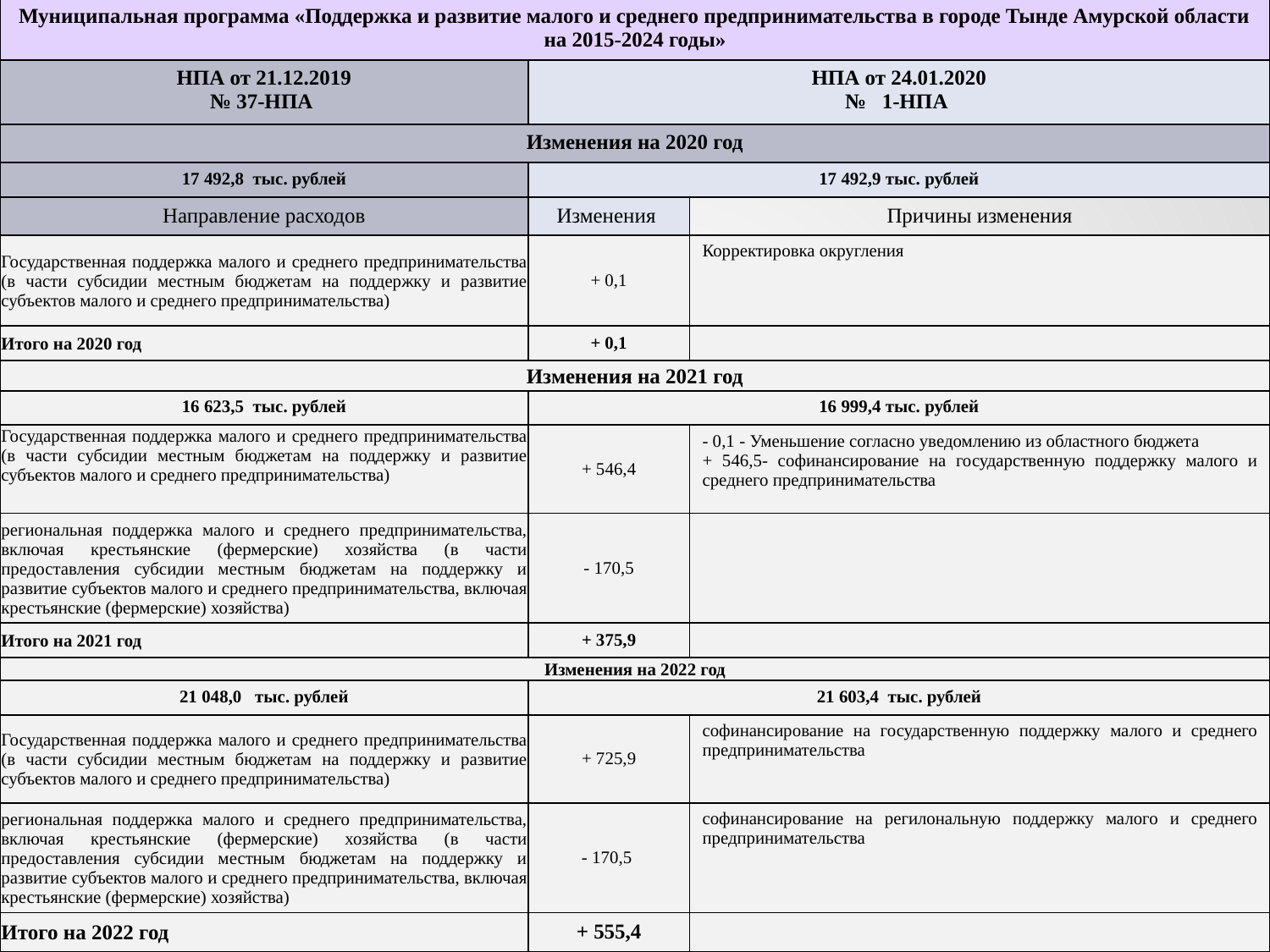

| Муниципальная программа «Поддержка и развитие малого и среднего предпринимательства в городе Тынде Амурской области на 2015-2024 годы» |  |  |
| --- | --- | --- |
| НПА от 21.12.2019 № 37-НПА | НПА от 24.01.2020 № 1-НПА |  |
| Изменения на 2020 год |  |  |
| 17 492,8 тыс. рублей | 17 492,9 тыс. рублей |  |
| Направление расходов | Изменения | Причины изменения |
| Государственная поддержка малого и среднего предпринимательства (в части субсидии местным бюджетам на поддержку и развитие субъектов малого и среднего предпринимательства) | + 0,1 | Корректировка округления |
| Итого на 2020 год | + 0,1 |  |
| Изменения на 2021 год |  |  |
| 16 623,5 тыс. рублей | 16 999,4 тыс. рублей |  |
| Государственная поддержка малого и среднего предпринимательства (в части субсидии местным бюджетам на поддержку и развитие субъектов малого и среднего предпринимательства) | + 546,4 | - 0,1 - Уменьшение согласно уведомлению из областного бюджета + 546,5- софинансирование на государственную поддержку малого и среднего предпринимательства |
| региональная поддержка малого и среднего предпринимательства, включая крестьянские (фермерские) хозяйства (в части предоставления субсидии местным бюджетам на поддержку и развитие субъектов малого и среднего предпринимательства, включая крестьянские (фермерские) хозяйства) | - 170,5 |  |
| Итого на 2021 год | + 375,9 |  |
| Изменения на 2022 год |  |  |
| 21 048,0 тыс. рублей | 21 603,4 тыс. рублей |  |
| Государственная поддержка малого и среднего предпринимательства (в части субсидии местным бюджетам на поддержку и развитие субъектов малого и среднего предпринимательства) | + 725,9 | софинансирование на государственную поддержку малого и среднего предпринимательства |
| региональная поддержка малого и среднего предпринимательства, включая крестьянские (фермерские) хозяйства (в части предоставления субсидии местным бюджетам на поддержку и развитие субъектов малого и среднего предпринимательства, включая крестьянские (фермерские) хозяйства) | - 170,5 | софинансирование на регилональную поддержку малого и среднего предпринимательства |
| Итого на 2022 год | + 555,4 |  |
11